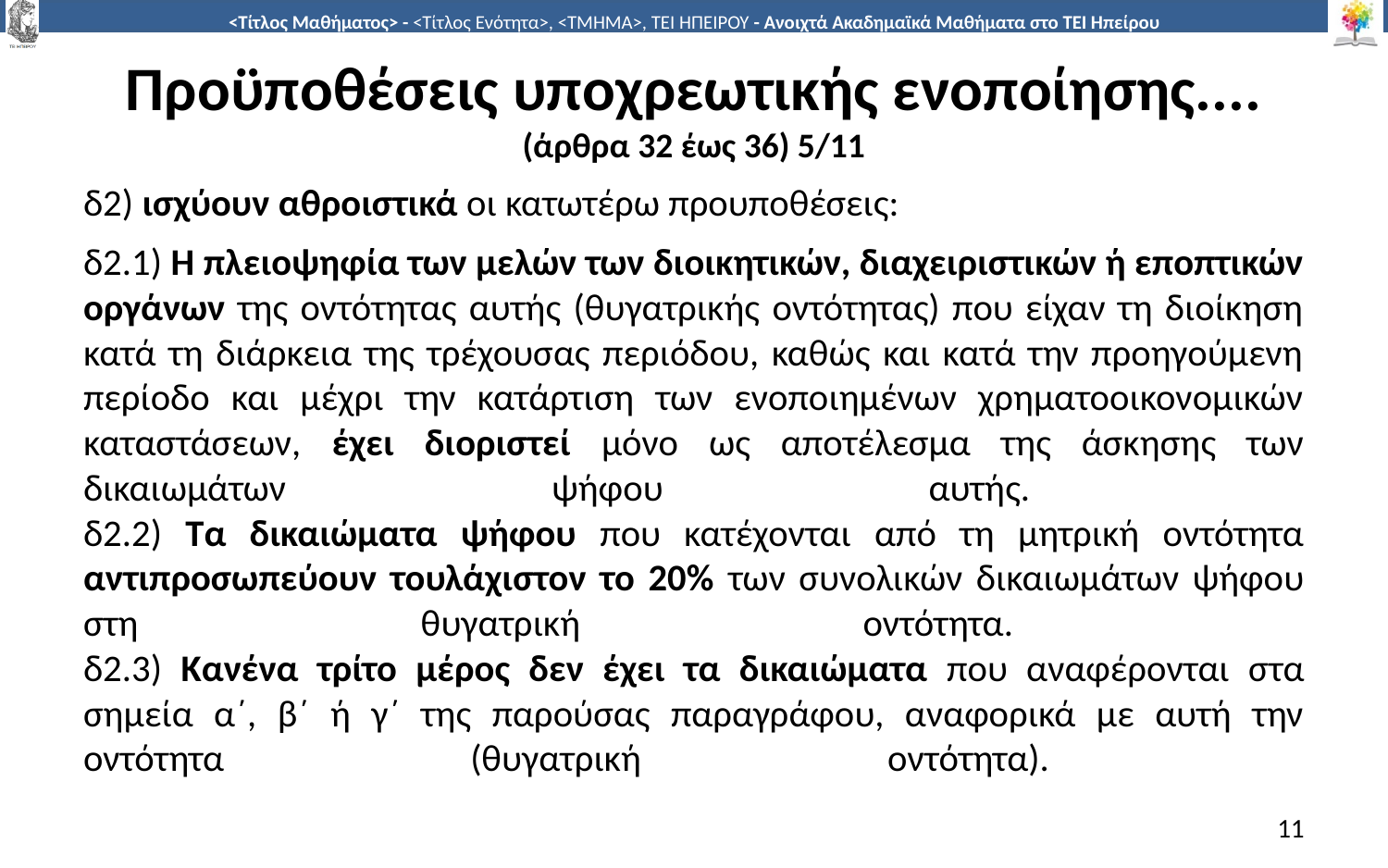

# Προϋποθέσεις υποχρεωτικής ενοποίησης.... (άρθρα 32 έως 36) 5/11
δ2) ισχύουν αθροιστικά οι κατωτέρω προυποθέσεις:
δ2.1) Η πλειοψηφία των μελών των διοικητικών, διαχειριστικών ή εποπτικών οργάνων της οντότητας αυτής (θυγατρικής οντότητας) που είχαν τη διοίκηση κατά τη διάρκεια της τρέχουσας περιόδου, καθώς και κατά την προηγούμενη περίοδο και μέχρι την κατάρτιση των ενοποιημένων χρηματοοικονομικών καταστάσεων, έχει διοριστεί μόνο ως αποτέλεσμα της άσκησης των δικαιωμάτων ψήφου αυτής.  
δ2.2) Τα δικαιώματα ψήφου που κατέχονται από τη μητρική οντότητα αντιπροσωπεύουν τουλάχιστον το 20% των συνολικών δικαιωμάτων ψήφου στη θυγατρική οντότητα.  
δ2.3) Κανένα τρίτο μέρος δεν έχει τα δικαιώματα που αναφέρονται στα σημεία α΄, β΄ ή γ΄ της παρούσας παραγράφου, αναφορικά με αυτή την οντότητα (θυγατρική οντότητα).

11